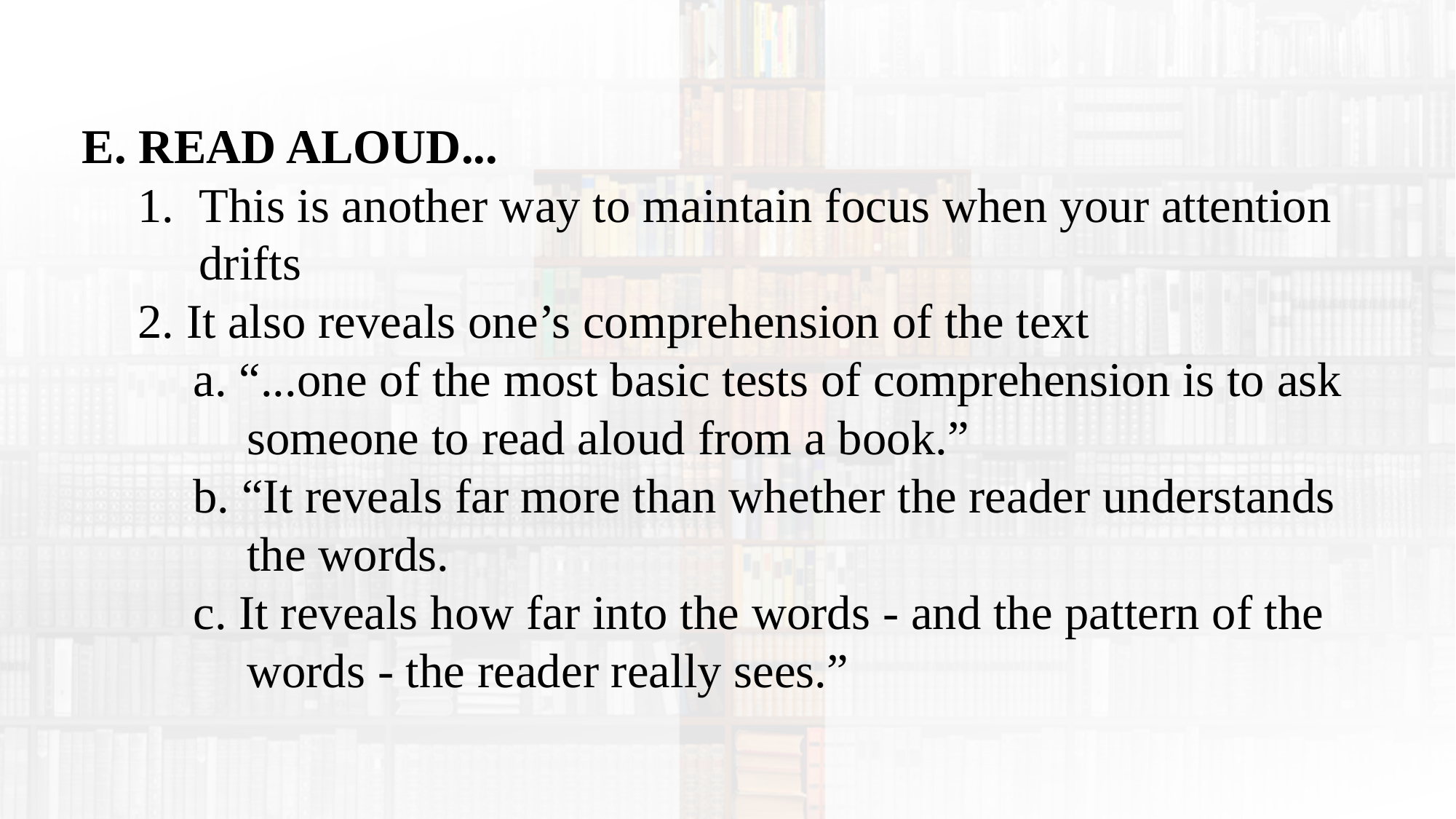

E. READ ALOUD...
This is another way to maintain focus when your attention drifts
2. It also reveals one’s comprehension of the text
a. “...one of the most basic tests of comprehension is to ask someone to read aloud from a book.”
b. “It reveals far more than whether the reader understands the words.
c. It reveals how far into the words - and the pattern of the words - the reader really sees.”